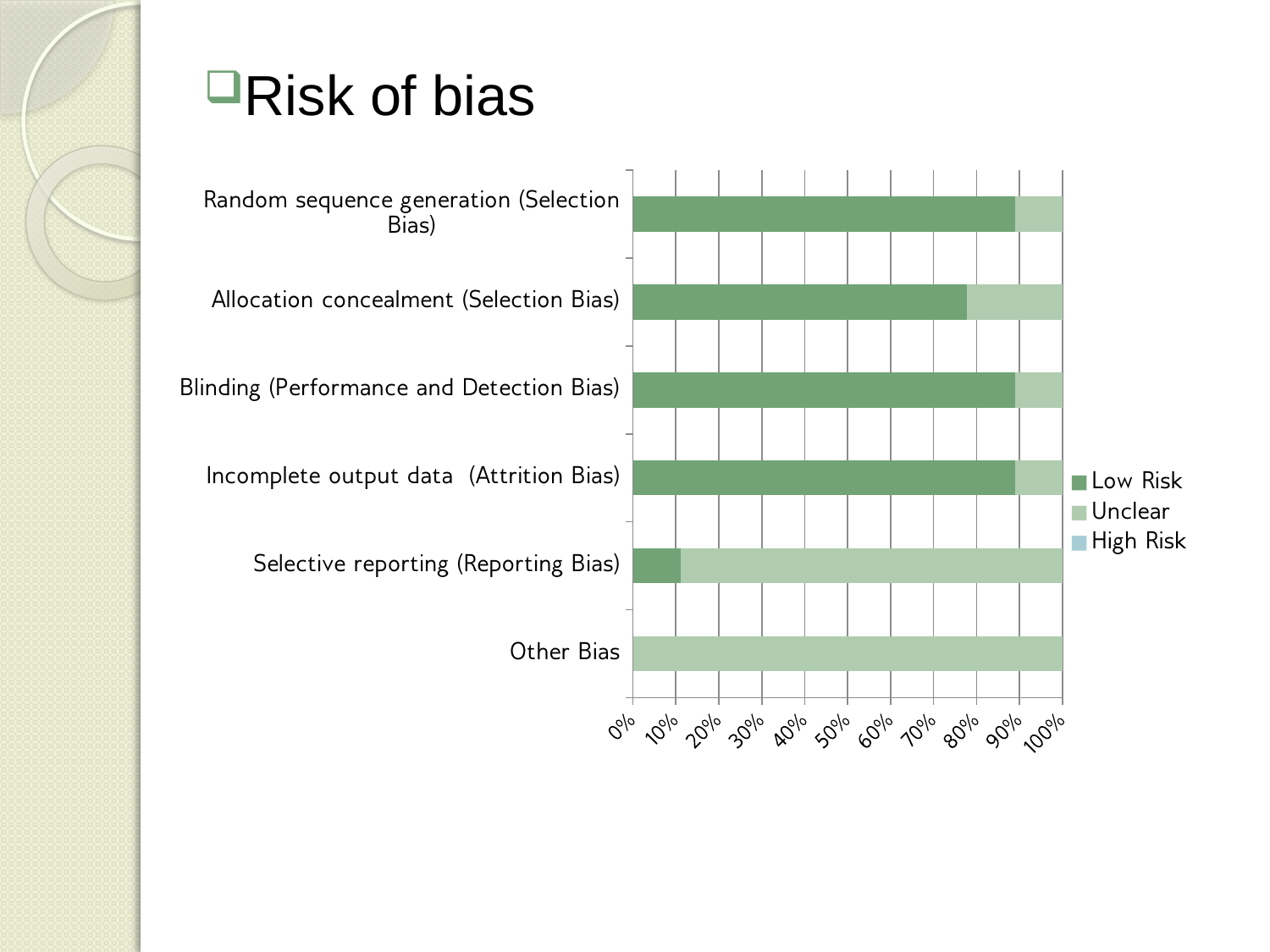

Risk of bias

### Chart

| Category | Low Risk | Unclear | High Risk |
|---|---|---|---|
| Other Bias | 0.0 | 9.0 | 0.0 |
| Selective reporting (Reporting Bias) | 1.0 | 8.0 | 0.0 |
| Incomplete output data  (Attrition Bias) | 8.0 | 1.0 | 0.0 |
| Blinding (Performance and Detection Bias) | 8.0 | 1.0 | 0.0 |
| Allocation concealment (Selection Bias) | 7.0 | 2.0 | 0.0 |
| Random sequence generation (Selection Bias) | 8.0 | 1.0 | 0.0 |